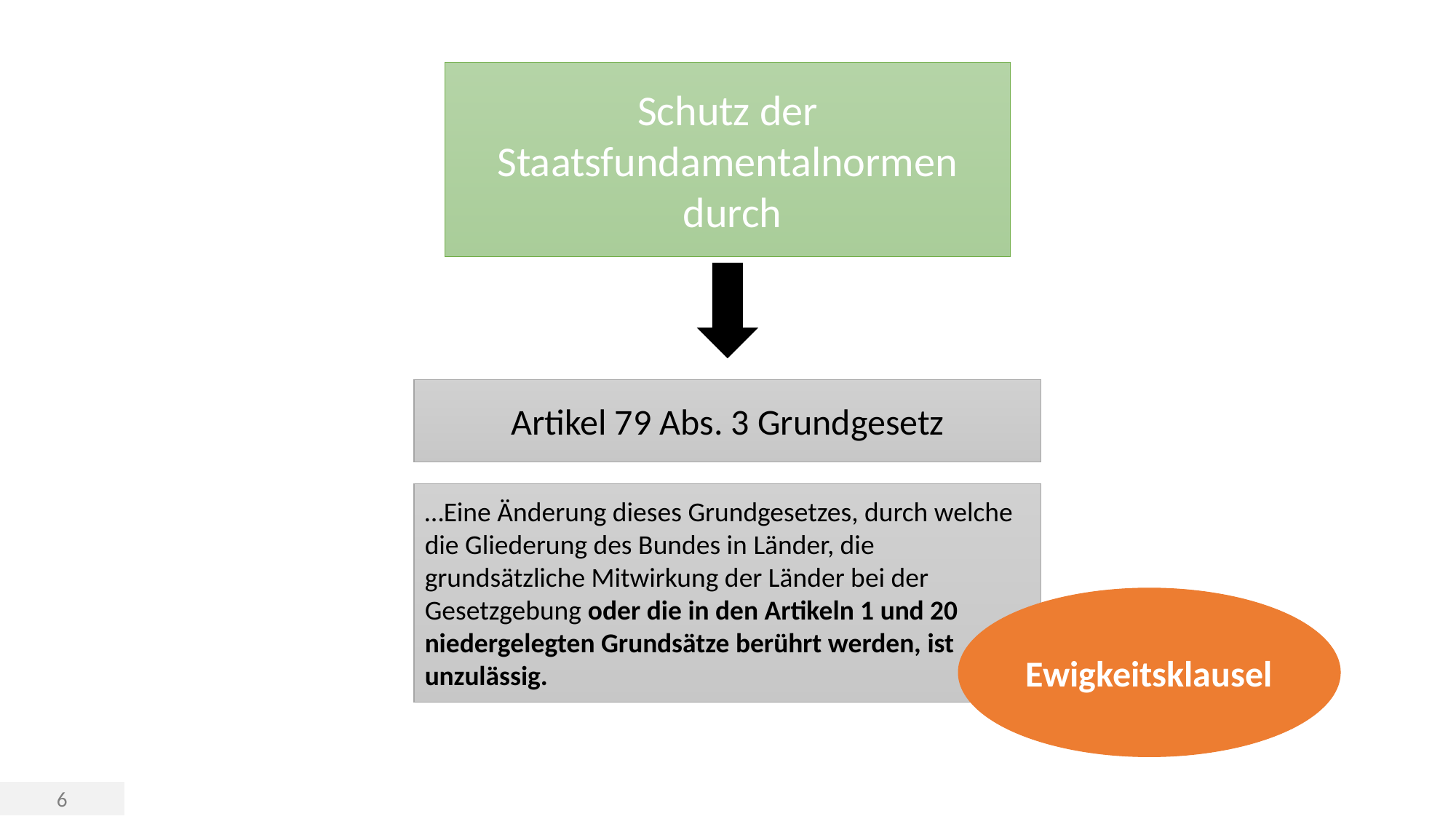

Schutz der Staatsfundamentalnormen
 durch

Artikel 79 Abs. 3 Grundgesetz
…Eine Änderung dieses Grundgesetzes, durch welche die Gliederung des Bundes in Länder, die grundsätzliche Mitwirkung der Länder bei der Gesetzgebung oder die in den Artikeln 1 und 20 niedergelegten Grundsätze berührt werden, ist unzulässig.
Ewigkeitsklausel
6